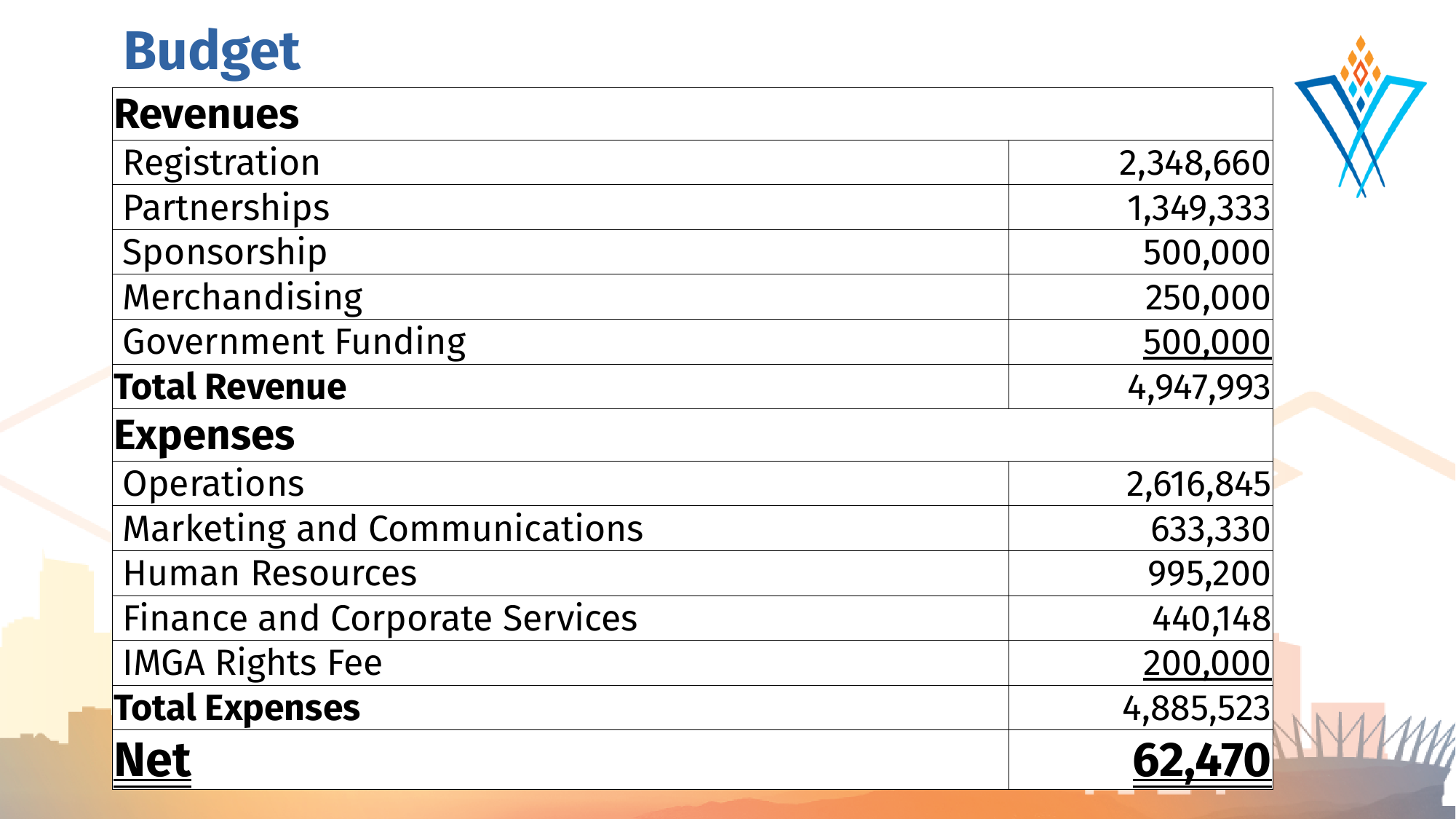

Budget
| Revenues |  |
| --- | --- |
| Registration | 2,348,660 |
| Partnerships | 1,349,333 |
| Sponsorship | 500,000 |
| Merchandising | 250,000 |
| Government Funding | 500,000 |
| Total Revenue | 4,947,993 |
| Expenses |  |
| Operations | 2,616,845 |
| Marketing and Communications | 633,330 |
| Human Resources | 995,200 |
| Finance and Corporate Services | 440,148 |
| IMGA Rights Fee | 200,000 |
| Total Expenses | 4,885,523 |
| Net | 62,470 |